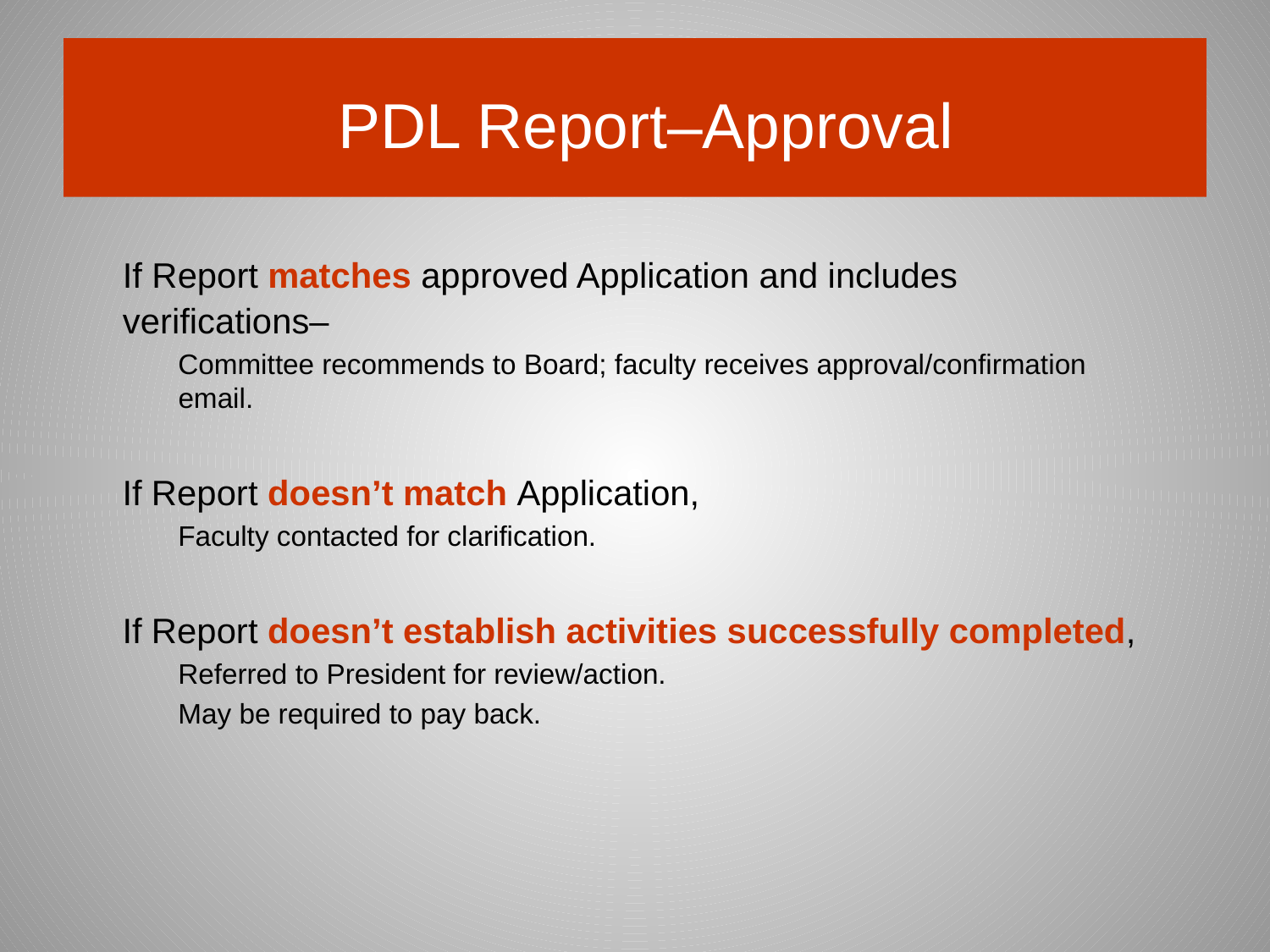

# PDL Report–Approval
	If Report matches approved Application and includes verifications–
Committee recommends to Board; faculty receives approval/confirmation email.

If Report doesn’t match Application,
Faculty contacted for clarification.

If Report doesn’t establish activities successfully completed,
Referred to President for review/action.
May be required to pay back.